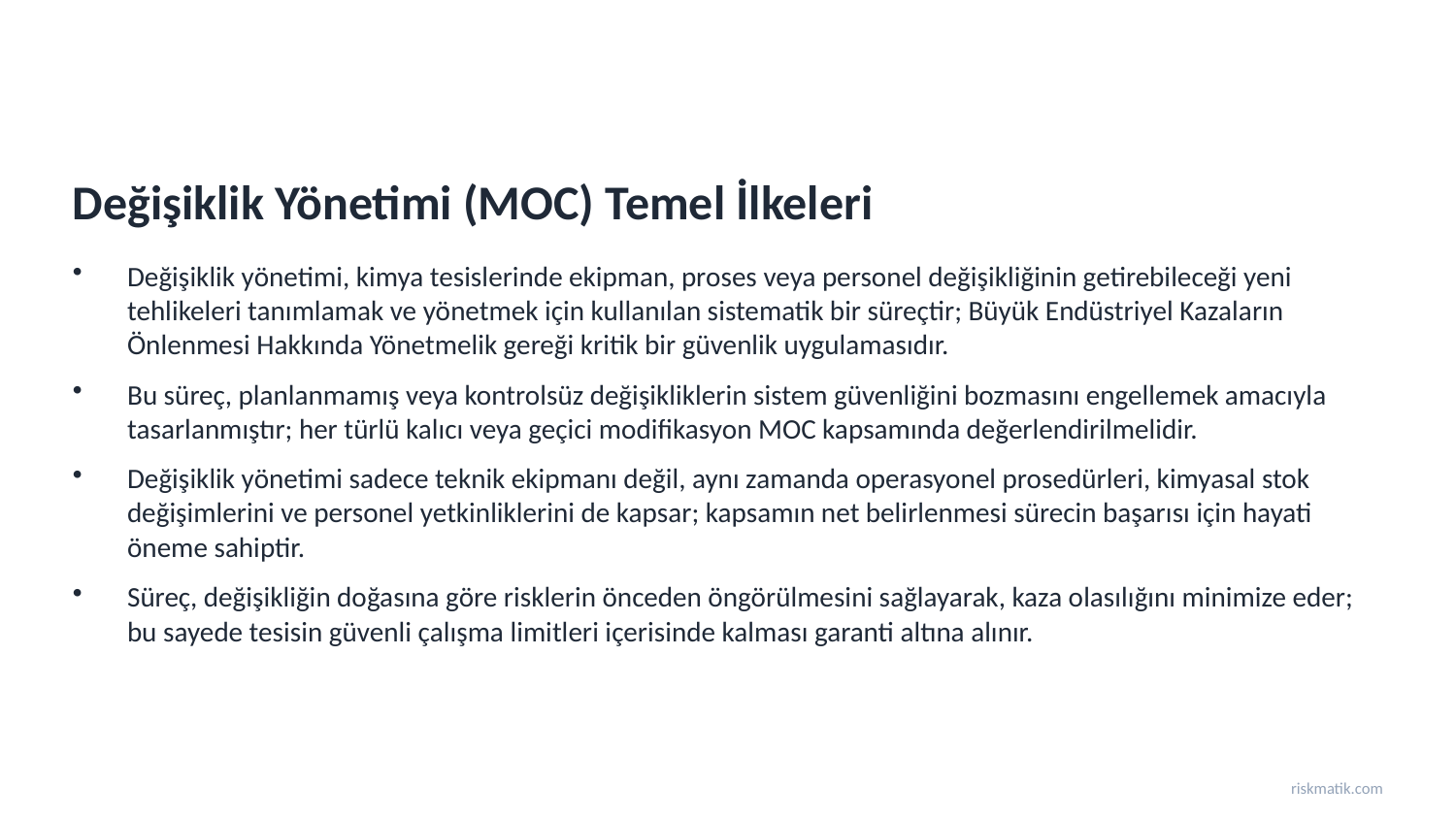

Değişiklik Yönetimi (MOC) Temel İlkeleri
Değişiklik yönetimi, kimya tesislerinde ekipman, proses veya personel değişikliğinin getirebileceği yeni tehlikeleri tanımlamak ve yönetmek için kullanılan sistematik bir süreçtir; Büyük Endüstriyel Kazaların Önlenmesi Hakkında Yönetmelik gereği kritik bir güvenlik uygulamasıdır.
Bu süreç, planlanmamış veya kontrolsüz değişikliklerin sistem güvenliğini bozmasını engellemek amacıyla tasarlanmıştır; her türlü kalıcı veya geçici modifikasyon MOC kapsamında değerlendirilmelidir.
Değişiklik yönetimi sadece teknik ekipmanı değil, aynı zamanda operasyonel prosedürleri, kimyasal stok değişimlerini ve personel yetkinliklerini de kapsar; kapsamın net belirlenmesi sürecin başarısı için hayati öneme sahiptir.
Süreç, değişikliğin doğasına göre risklerin önceden öngörülmesini sağlayarak, kaza olasılığını minimize eder; bu sayede tesisin güvenli çalışma limitleri içerisinde kalması garanti altına alınır.
riskmatik.com